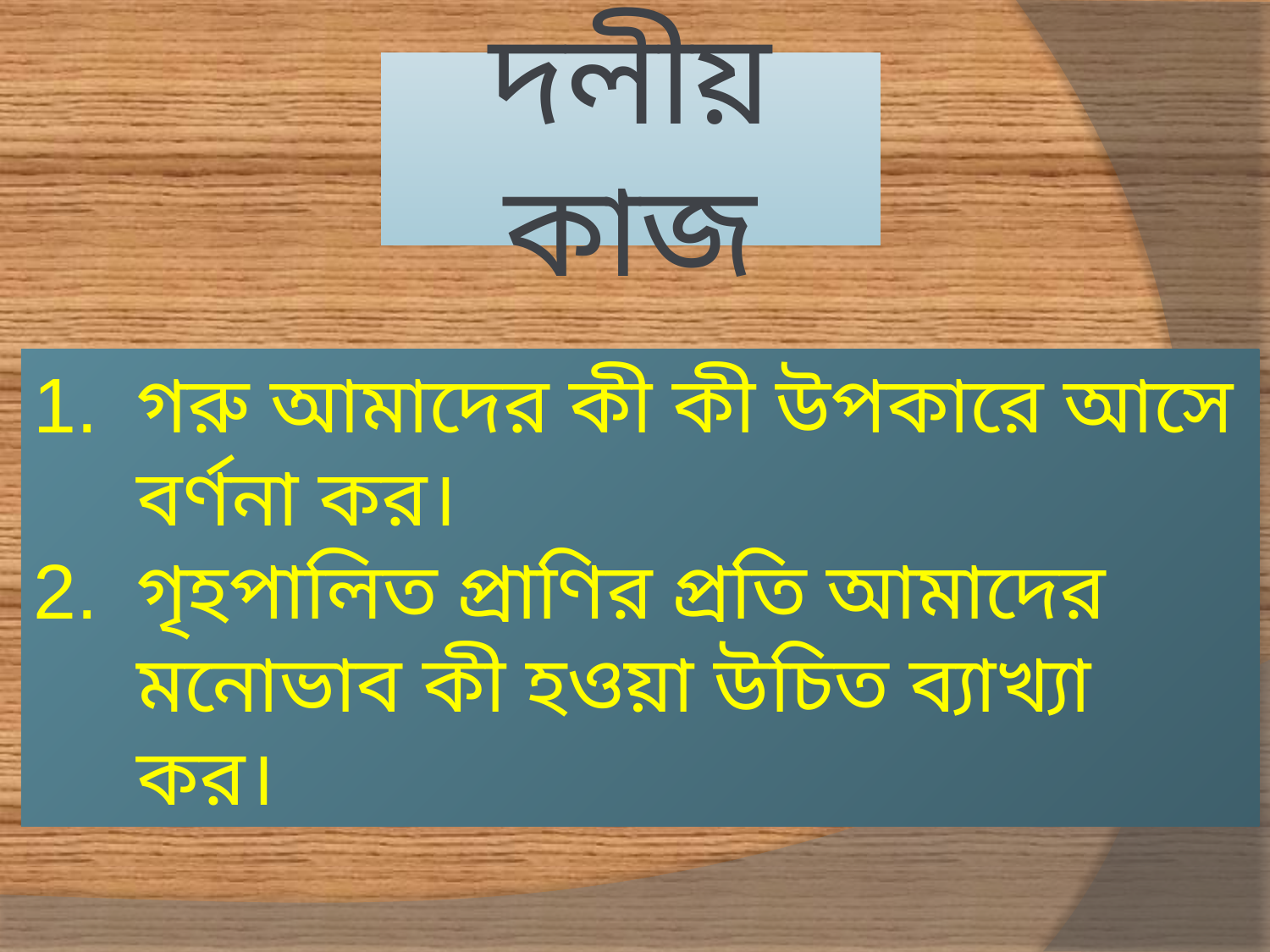

# দলীয় কাজ
গরু আমাদের কী কী উপকারে আসে বর্ণনা কর।
গৃহপালিত প্রাণির প্রতি আমাদের মনোভাব কী হওয়া উচিত ব্যাখ্যা কর।